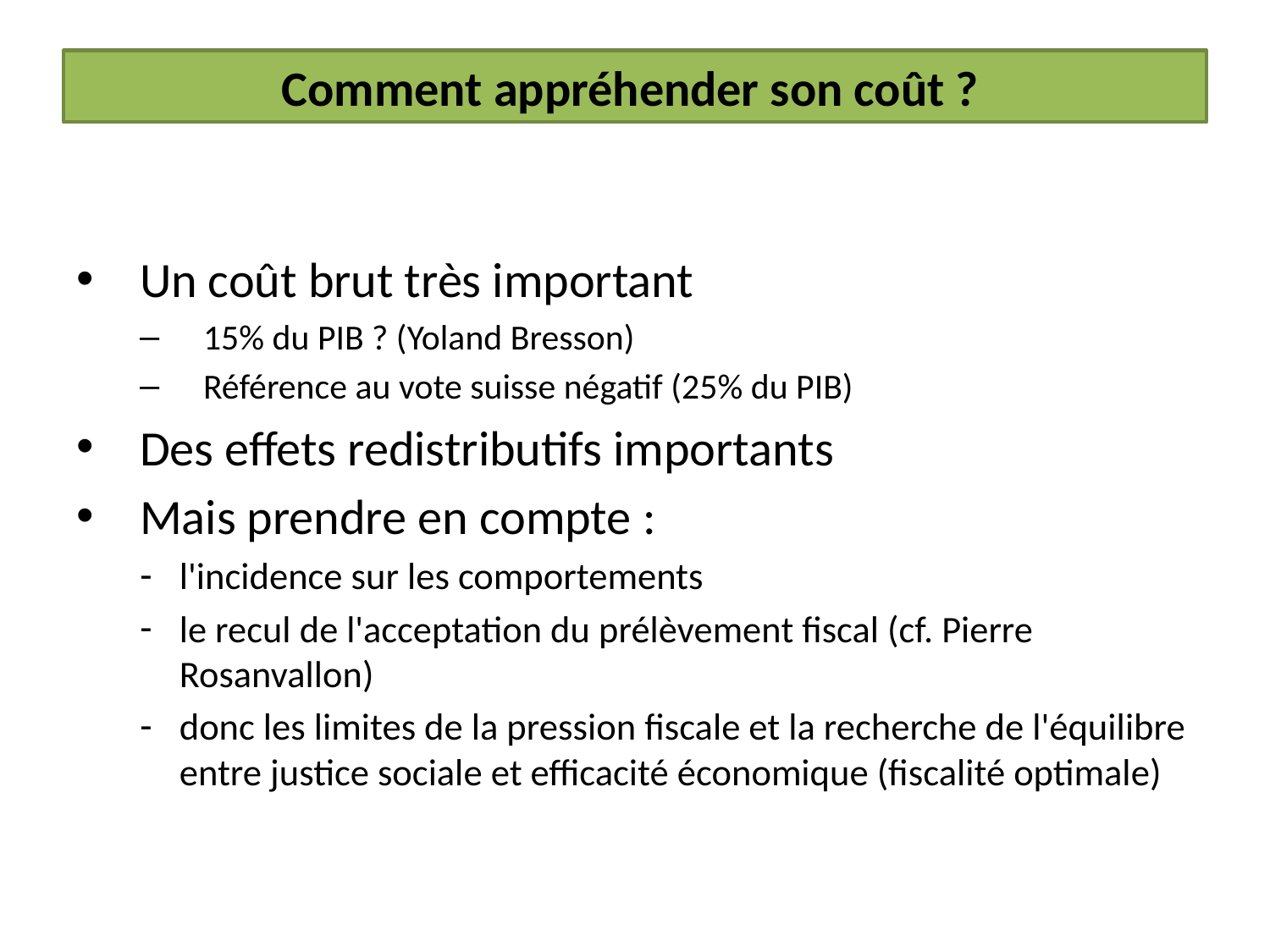

Comment appréhender son coût ?
Un coût brut très important
15% du PIB ? (Yoland Bresson)
Référence au vote suisse négatif (25% du PIB)
Des effets redistributifs importants
Mais prendre en compte :
l'incidence sur les comportements
le recul de l'acceptation du prélèvement fiscal (cf. Pierre Rosanvallon)
donc les limites de la pression fiscale et la recherche de l'équilibre entre justice sociale et efficacité économique (fiscalité optimale)